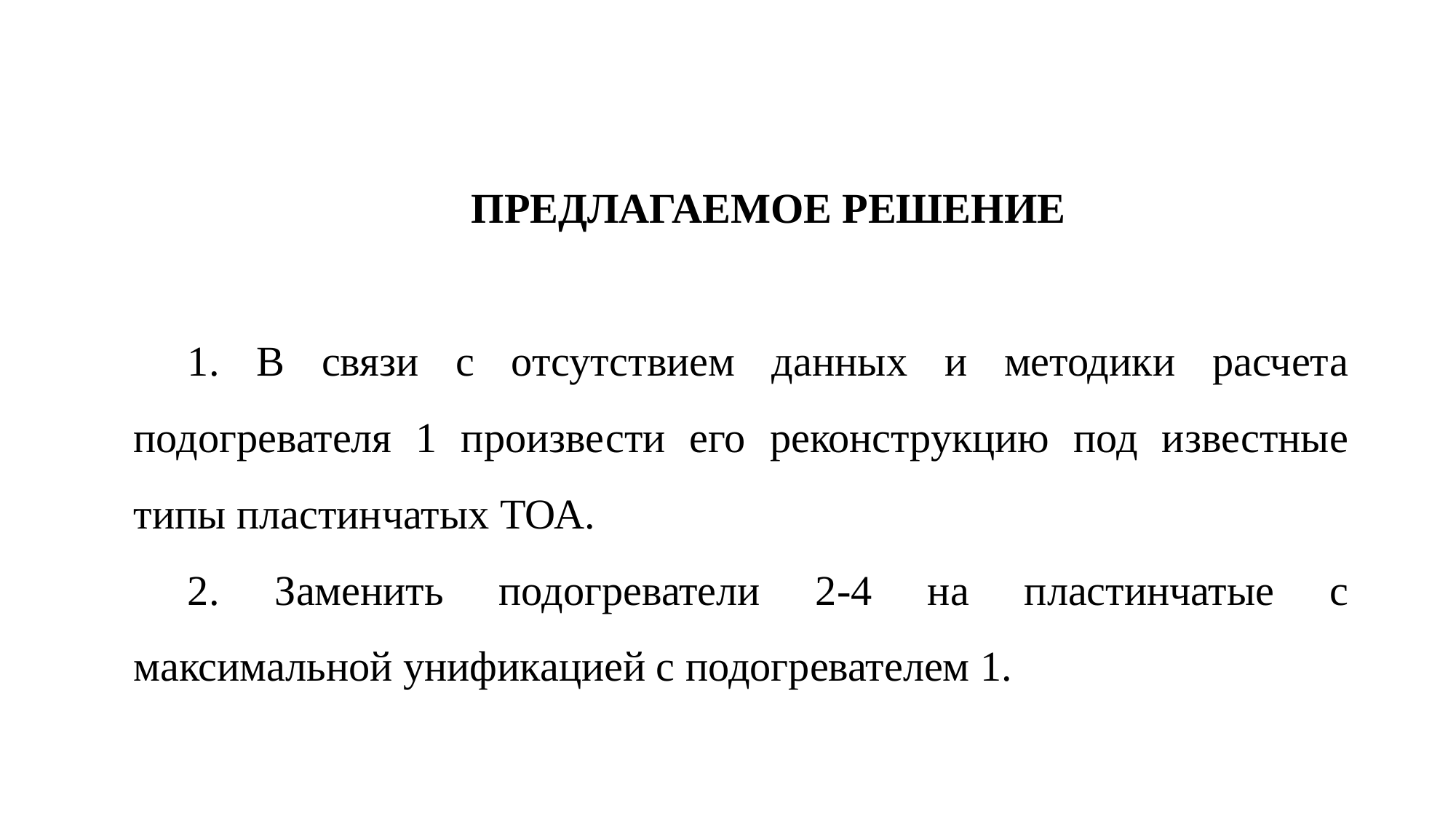

ПРЕДЛАГАЕМОЕ РЕШЕНИЕ

1. В связи с отсутствием данных и методики расчета подогревателя 1 произвести его реконструкцию под известные типы пластинчатых ТОА.
2. Заменить подогреватели 2-4 на пластинчатые с максимальной унификацией с подогревателем 1.